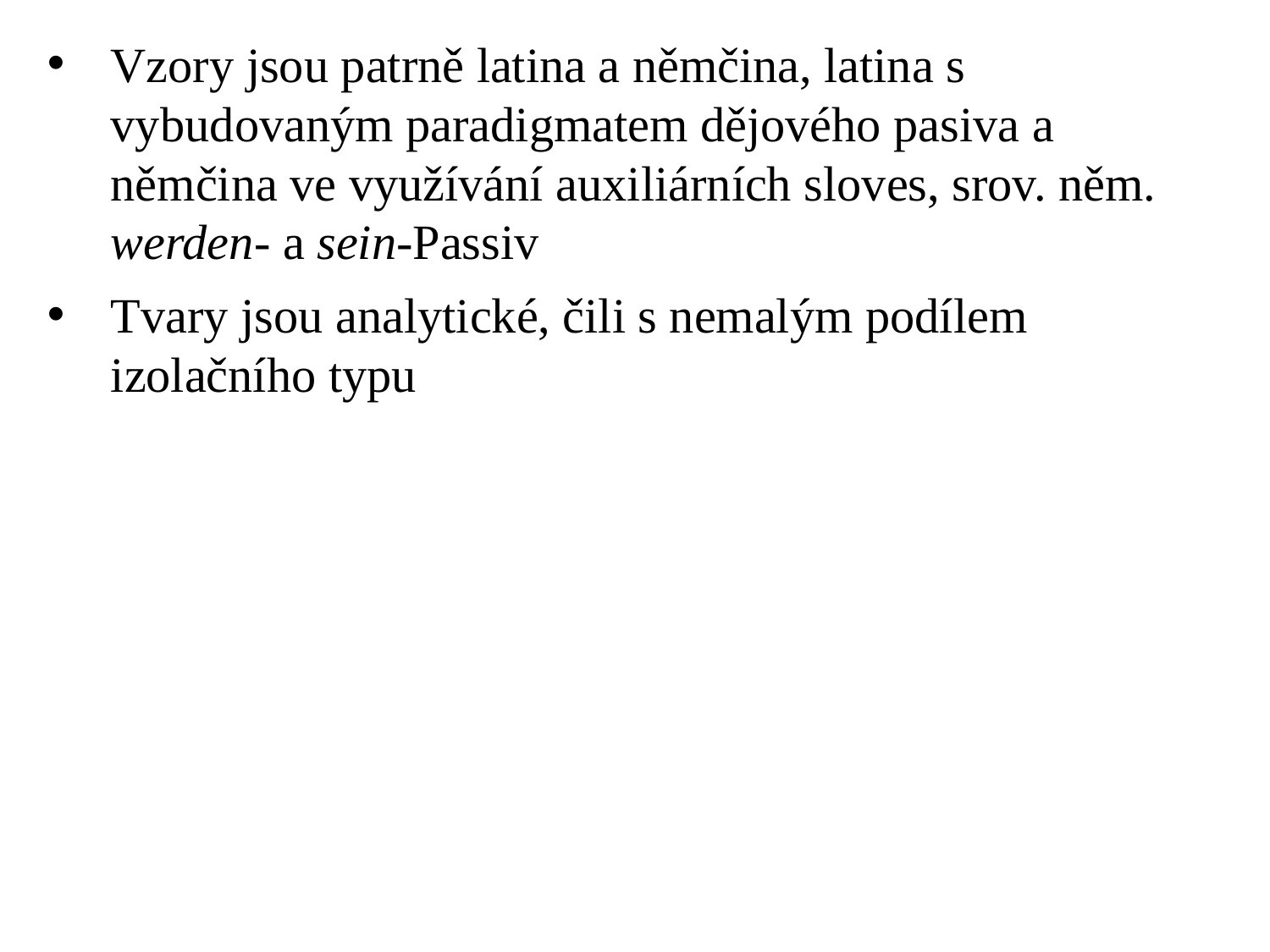

# Vzory jsou patrně latina a němčina, latina s vybudovaným paradigmatem dějového pasiva a němčina ve využívání auxiliárních sloves, srov. něm. werden- a sein-Passiv
Tvary jsou analytické, čili s nemalým podílem izolačního typu